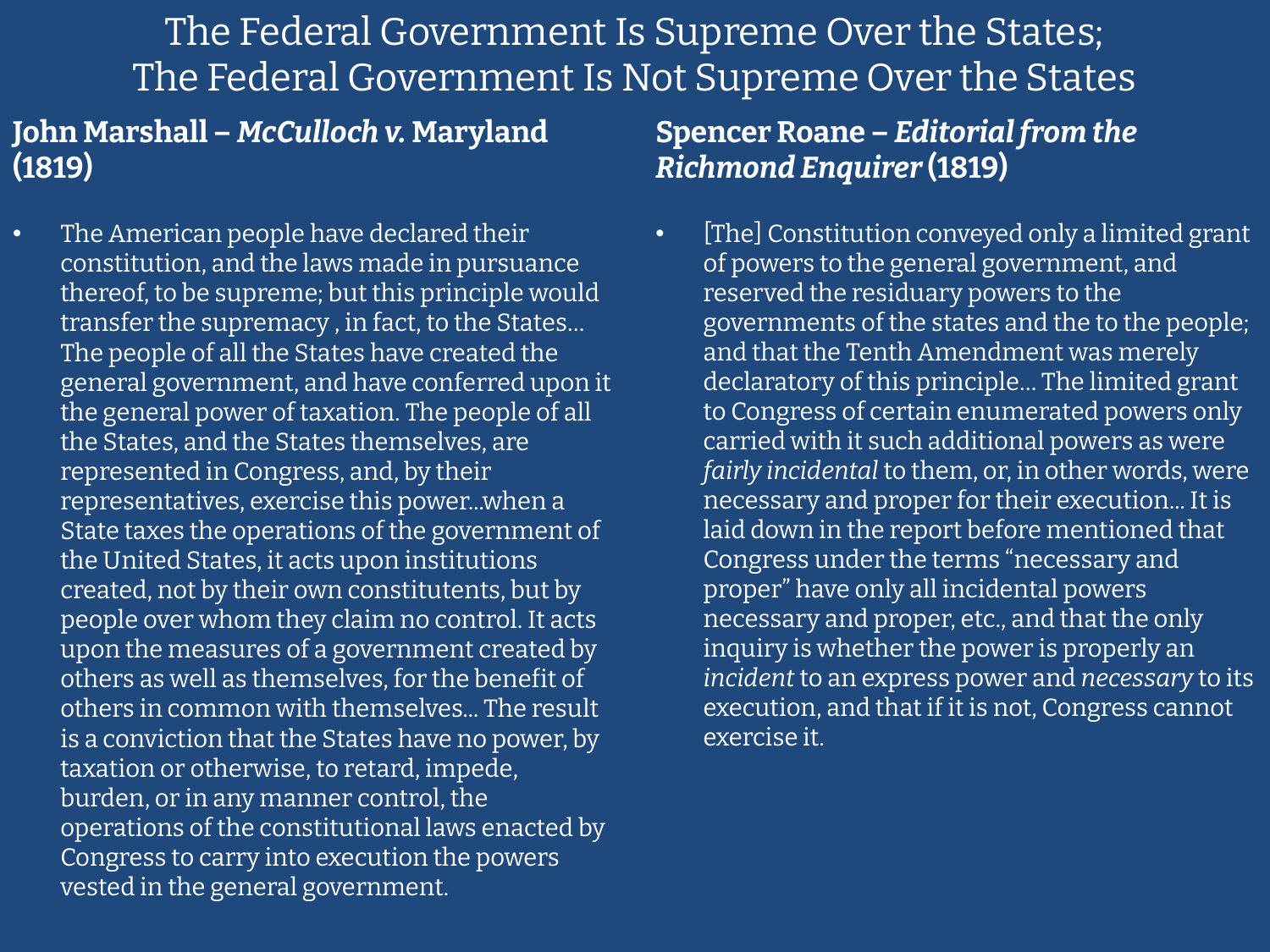

# The Federal Government Is Supreme Over the States; The Federal Government Is Not Supreme Over the States
John Marshall – McCulloch v. Maryland (1819)
Spencer Roane – Editorial from the Richmond Enquirer (1819)
The American people have declared their constitution, and the laws made in pursuance thereof, to be supreme; but this principle would transfer the supremacy , in fact, to the States… The people of all the States have created the general government, and have conferred upon it the general power of taxation. The people of all the States, and the States themselves, are represented in Congress, and, by their representatives, exercise this power...when a State taxes the operations of the government of the United States, it acts upon institutions created, not by their own constitutents, but by people over whom they claim no control. It acts upon the measures of a government created by others as well as themselves, for the benefit of others in common with themselves... The result is a conviction that the States have no power, by taxation or otherwise, to retard, impede, burden, or in any manner control, the operations of the constitutional laws enacted by Congress to carry into execution the powers vested in the general government.
[The] Constitution conveyed only a limited grant of powers to the general government, and reserved the residuary powers to the governments of the states and the to the people; and that the Tenth Amendment was merely declaratory of this principle… The limited grant to Congress of certain enumerated powers only carried with it such additional powers as were fairly incidental to them, or, in other words, were necessary and proper for their execution... It is laid down in the report before mentioned that Congress under the terms “necessary and proper” have only all incidental powers necessary and proper, etc., and that the only inquiry is whether the power is properly an incident to an express power and necessary to its execution, and that if it is not, Congress cannot exercise it.